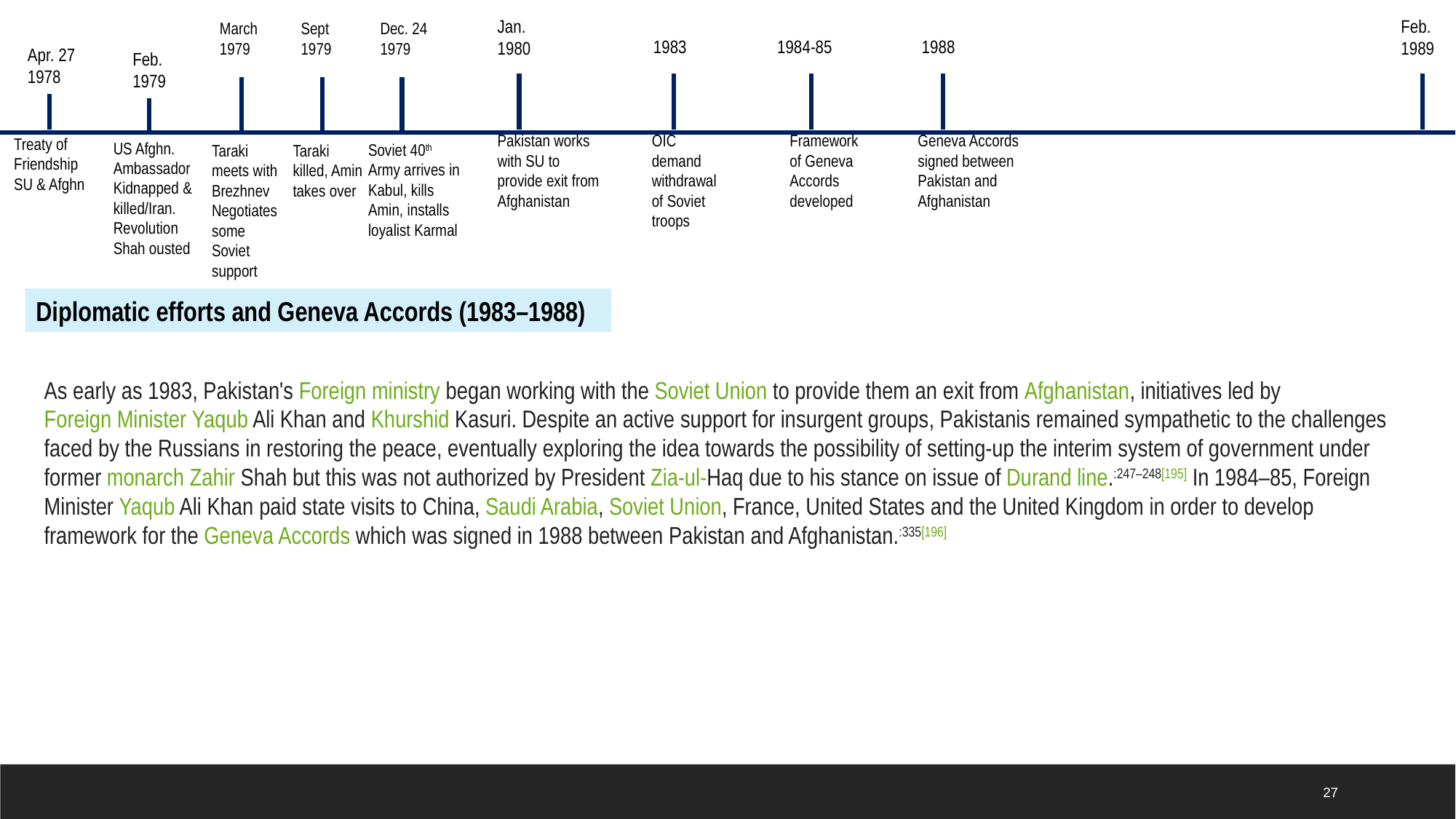

Jan. 1980
Feb.
1989
March
1979
Sept
1979
Dec. 24
1979
1983
1984-85
1988
Apr. 27
1978
Feb.
1979
Pakistan works with SU to provide exit from Afghanistan
OIC demand withdrawal of Soviet troops
Framework of Geneva Accords developed
Geneva Accords signed between Pakistan and Afghanistan
Treaty of Friendship
SU & Afghn
US Afghn. Ambassador
Kidnapped & killed/Iran. Revolution Shah ousted
Soviet 40th Army arrives in Kabul, kills Amin, installs loyalist Karmal
Taraki meets with Brezhnev
Negotiates some Soviet support
Taraki killed, Amin takes over
Diplomatic efforts and Geneva Accords (1983–1988)
As early as 1983, Pakistan's Foreign ministry began working with the Soviet Union to provide them an exit from Afghanistan, initiatives led by Foreign Minister Yaqub Ali Khan and Khurshid Kasuri. Despite an active support for insurgent groups, Pakistanis remained sympathetic to the challenges faced by the Russians in restoring the peace, eventually exploring the idea towards the possibility of setting-up the interim system of government under former monarch Zahir Shah but this was not authorized by President Zia-ul-Haq due to his stance on issue of Durand line.:247–248[195] In 1984–85, Foreign Minister Yaqub Ali Khan paid state visits to China, Saudi Arabia, Soviet Union, France, United States and the United Kingdom in order to develop framework for the Geneva Accords which was signed in 1988 between Pakistan and Afghanistan.:335[196]
27